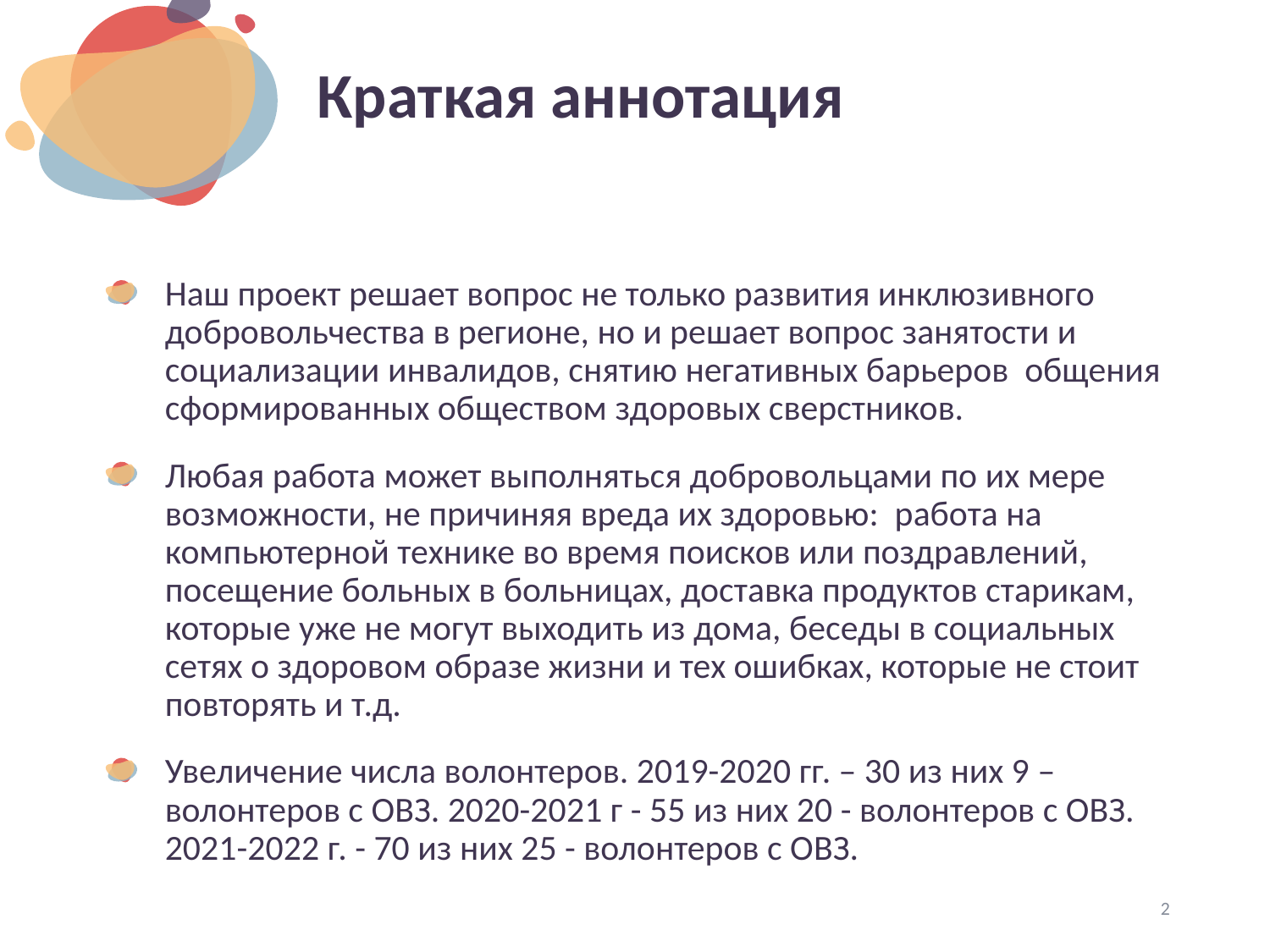

# Краткая аннотация
Наш проект решает вопрос не только развития инклюзивного добровольчества в регионе, но и решает вопрос занятости и социализации инвалидов, снятию негативных барьеров  общения сформированных обществом здоровых сверстников.
Любая работа может выполняться добровольцами по их мере возможности, не причиняя вреда их здоровью:  работа на компьютерной технике во время поисков или поздравлений, посещение больных в больницах, доставка продуктов старикам, которые уже не могут выходить из дома, беседы в социальных сетях о здоровом образе жизни и тех ошибках, которые не стоит повторять и т.д.
Увеличение числа волонтеров. 2019-2020 гг. – 30 из них 9 – волонтеров с ОВЗ. 2020-2021 г - 55 из них 20 - волонтеров с ОВЗ. 2021-2022 г. - 70 из них 25 - волонтеров с ОВЗ.

2